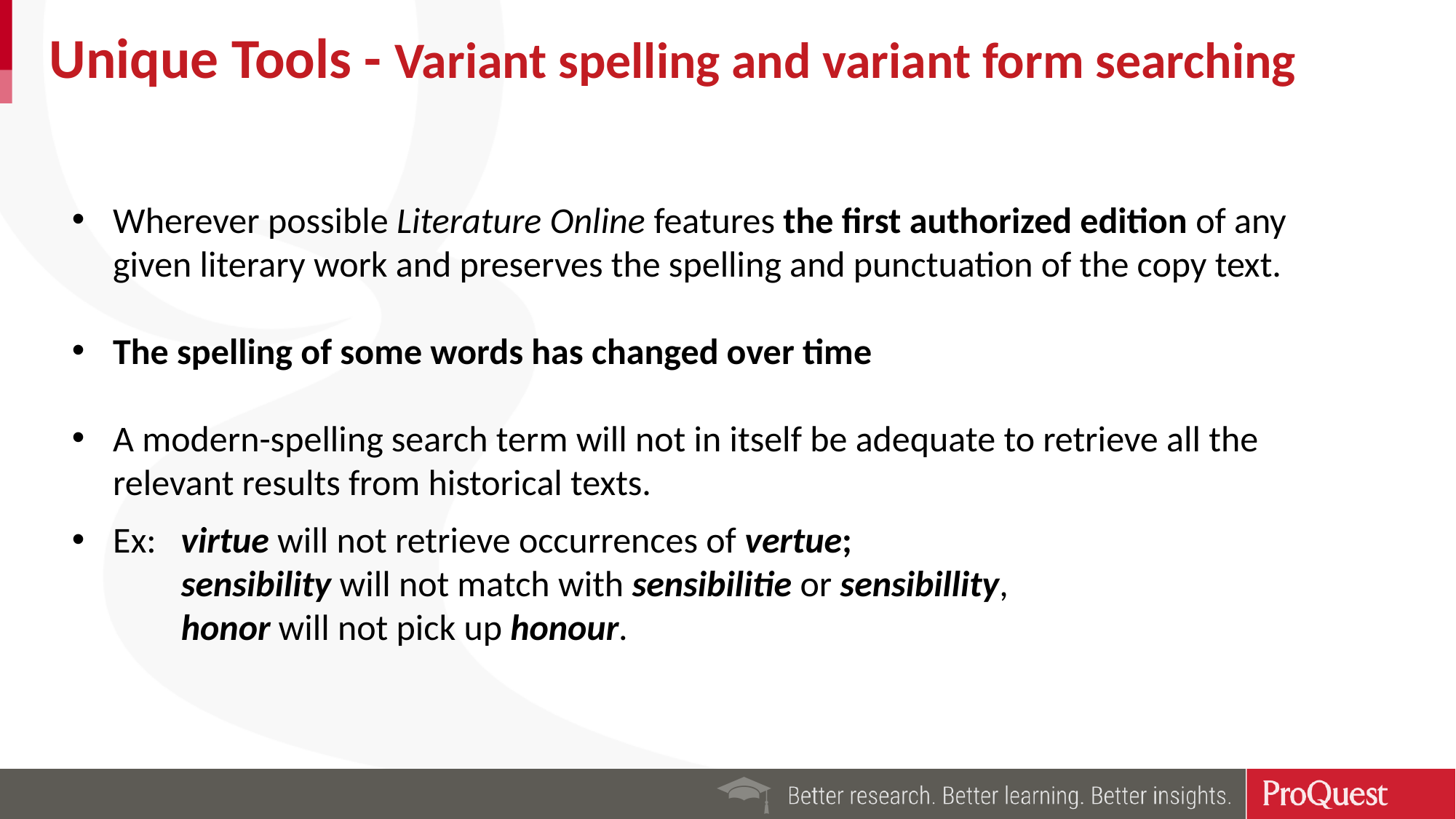

# Unique Tools - Variant spelling and variant form searching
Wherever possible Literature Online features the first authorized edition of any given literary work and preserves the spelling and punctuation of the copy text.

The spelling of some words has changed over time

A modern-spelling search term will not in itself be adequate to retrieve all the relevant results from historical texts.

Ex:   virtue will not retrieve occurrences of vertue;
	sensibility will not match with sensibilitie or sensibillity,
	honor will not pick up honour.